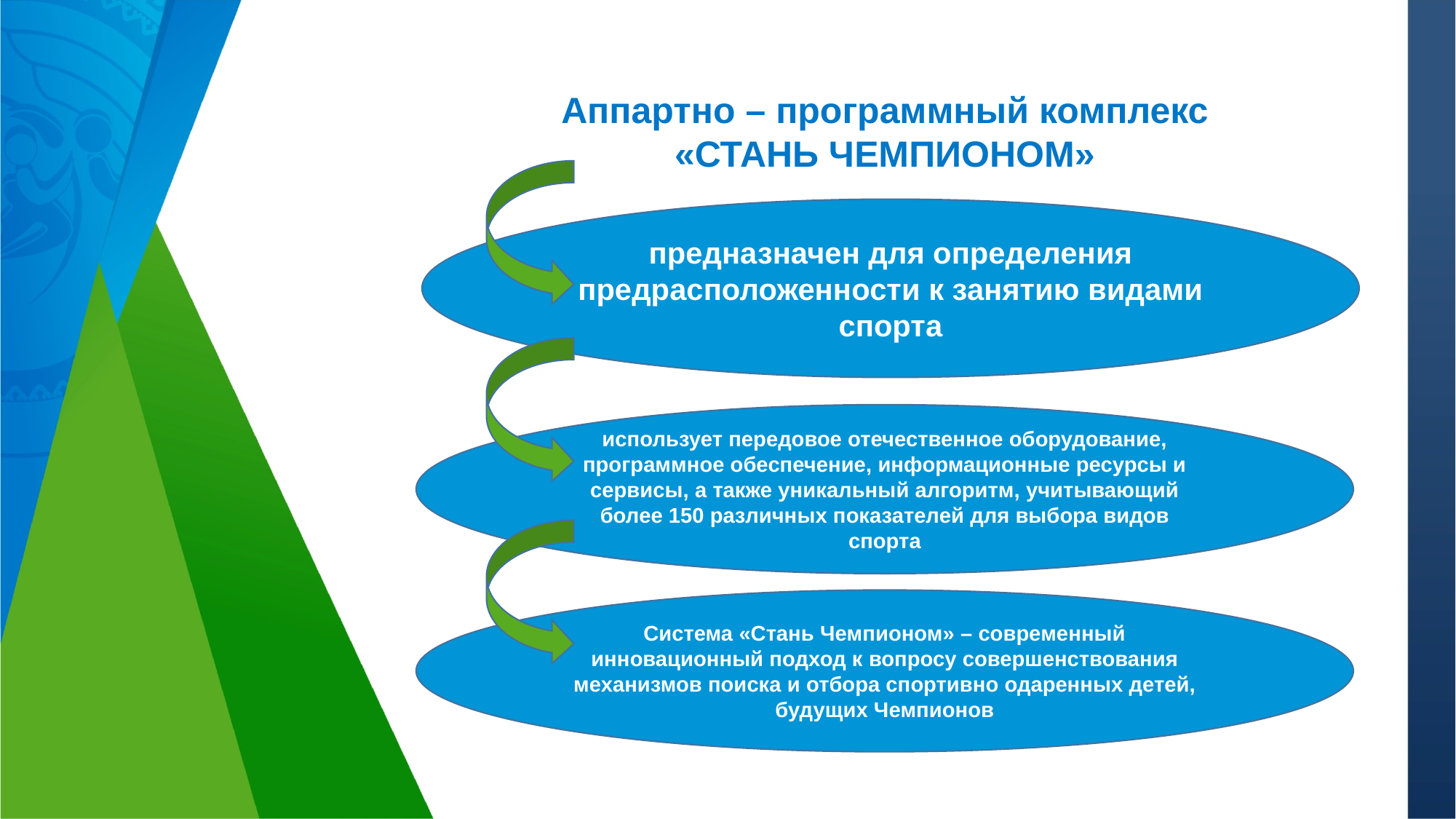

Аппартно – программный комплекс
«СТАНЬ ЧЕМПИОНОМ»

предназначен для определения предрасположенности к занятию видами спорта

использует передовое отечественное оборудование, программное обеспечение, информационные ресурсы и сервисы, а также уникальный алгоритм, учитывающий более 150 различных показателей для выбора видов спорта

Система «Стань Чемпионом» – современный инновационный подход к вопросу совершенствования механизмов поиска и отбора спортивно одаренных детей, будущих Чемпионов